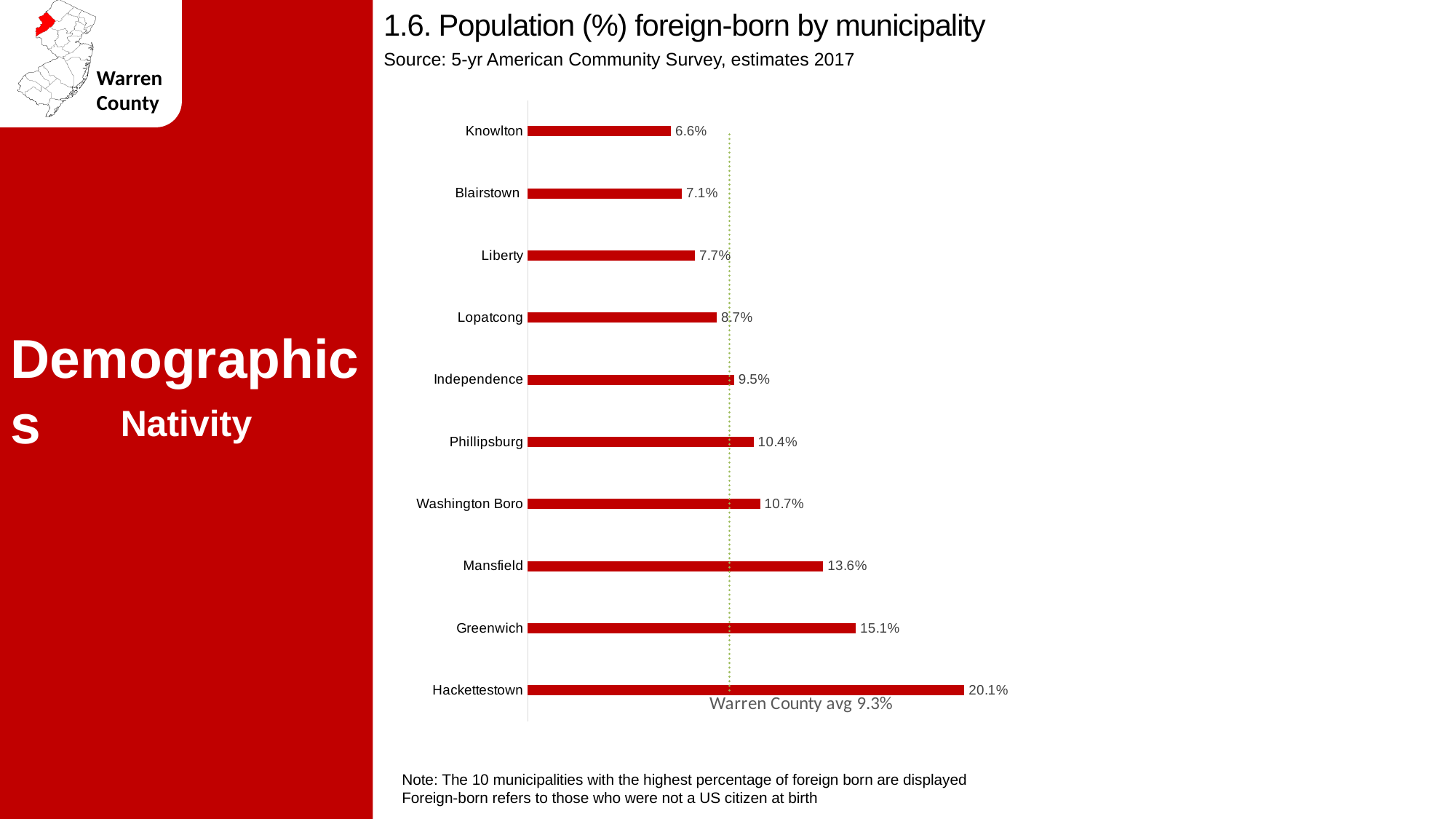

1.6. Population (%) foreign-born by municipality
Source: 5-yr American Community Survey, estimates 2017

### Chart

| Category | % Foreign Born | Warren County avg 9.3% |
|---|---|---|
| Hackettestown | 0.201 | 0.093 |
| Greenwich | 0.151 | 0.093 |
| Mansfield | 0.136 | 0.093 |
| Washington Boro | 0.107 | 0.093 |
| Phillipsburg | 0.104 | 0.093 |
| Independence | 0.095 | 0.093 |
| Lopatcong | 0.087 | 0.093 |
| Liberty | 0.077 | 0.093 |
| Blairstown  | 0.071 | 0.093 |
| Knowlton | 0.066 | 0.093 |
Demographics
Nativity
Note: The 10 municipalities with the highest percentage of foreign born are displayed
Foreign-born refers to those who were not a US citizen at birth